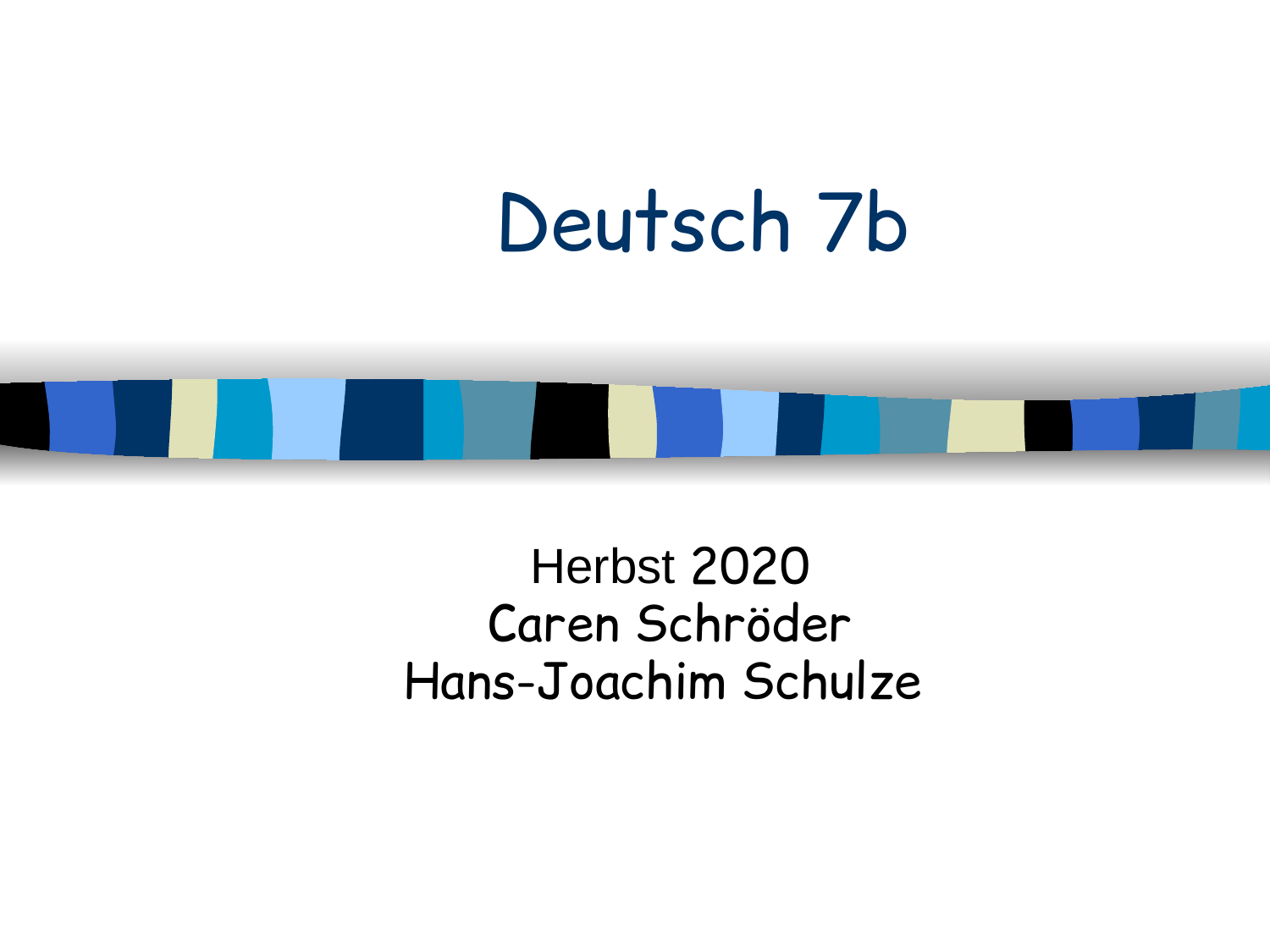

# Deutsch 7b
	Herbst 2020
	Caren Schröder
	Hans-Joachim Schulze